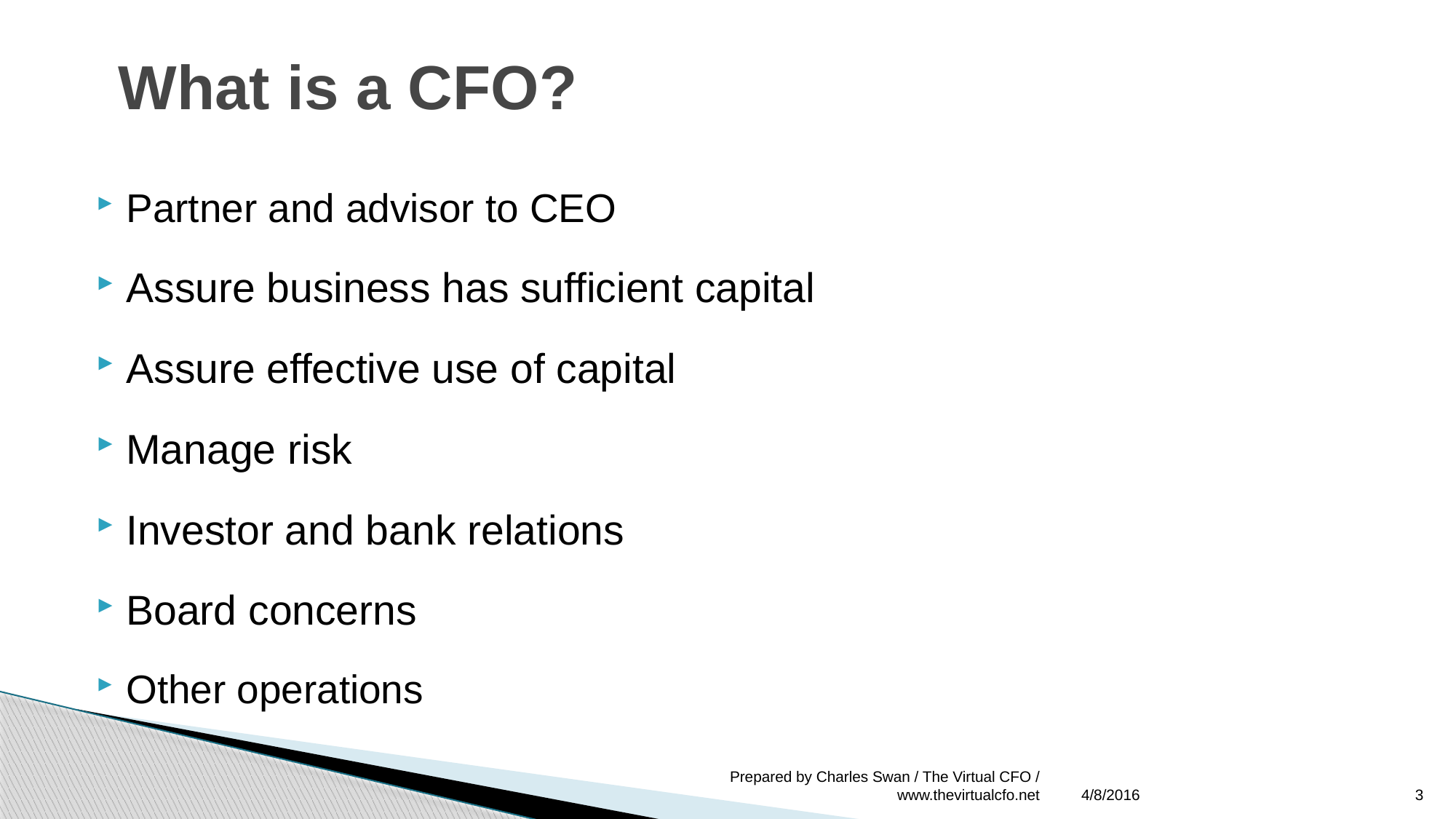

# What is a CFO?
Partner and advisor to CEO
Assure business has sufficient capital
Assure effective use of capital
Manage risk
Investor and bank relations
Board concerns
Other operations
Prepared by Charles Swan / The Virtual CFO / www.thevirtualcfo.net
4/8/2016
3